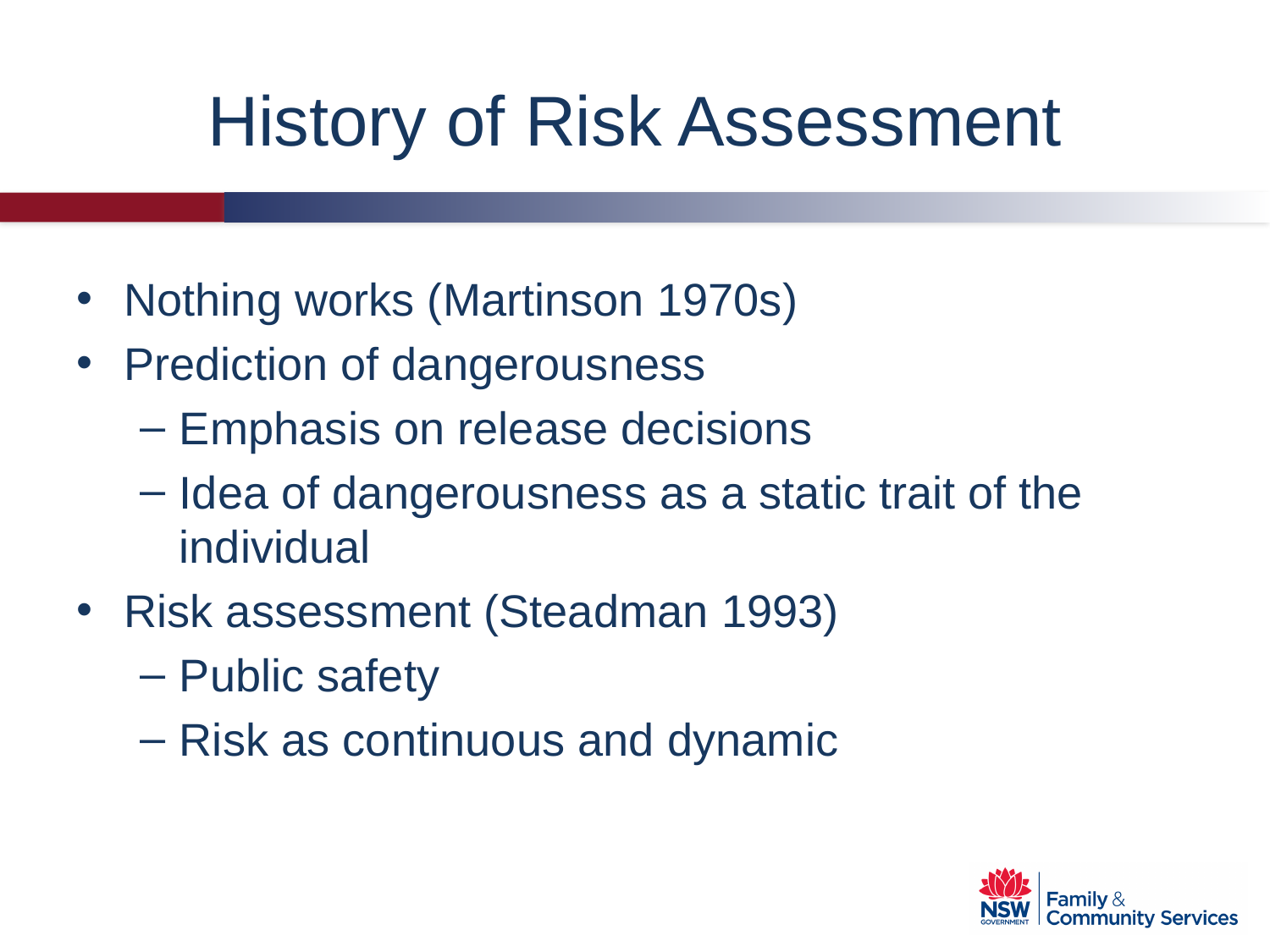

# History of Risk Assessment
Nothing works (Martinson 1970s)
Prediction of dangerousness
Emphasis on release decisions
Idea of dangerousness as a static trait of the individual
Risk assessment (Steadman 1993)
Public safety
Risk as continuous and dynamic